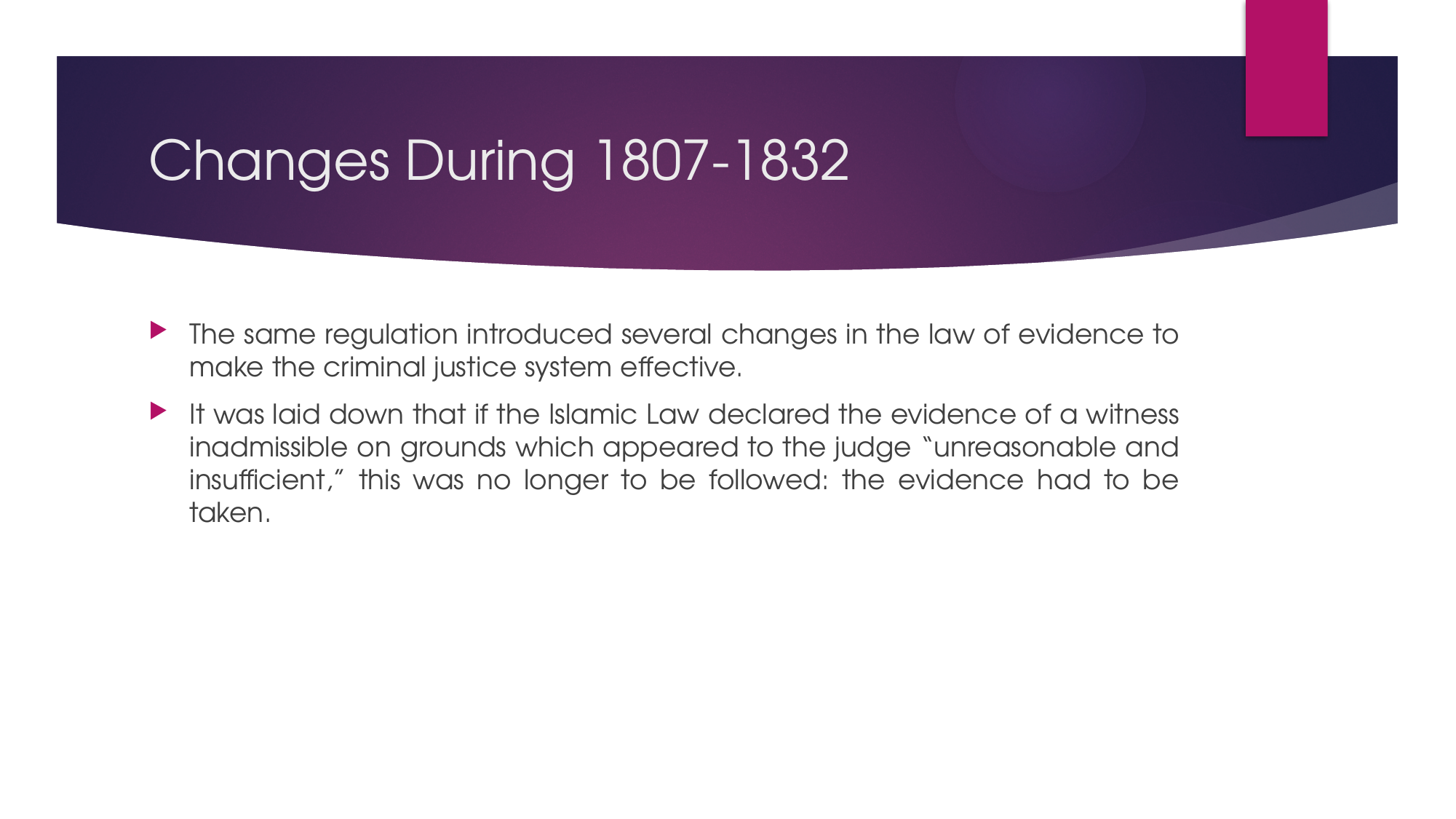

# Changes During 1807-1832
The same regulation introduced several changes in the law of evidence to make the criminal justice system effective.
It was laid down that if the Islamic Law declared the evidence of a witness inadmissible on grounds which appeared to the judge “unreasonable and insufficient,” this was no longer to be followed: the evidence had to be taken.